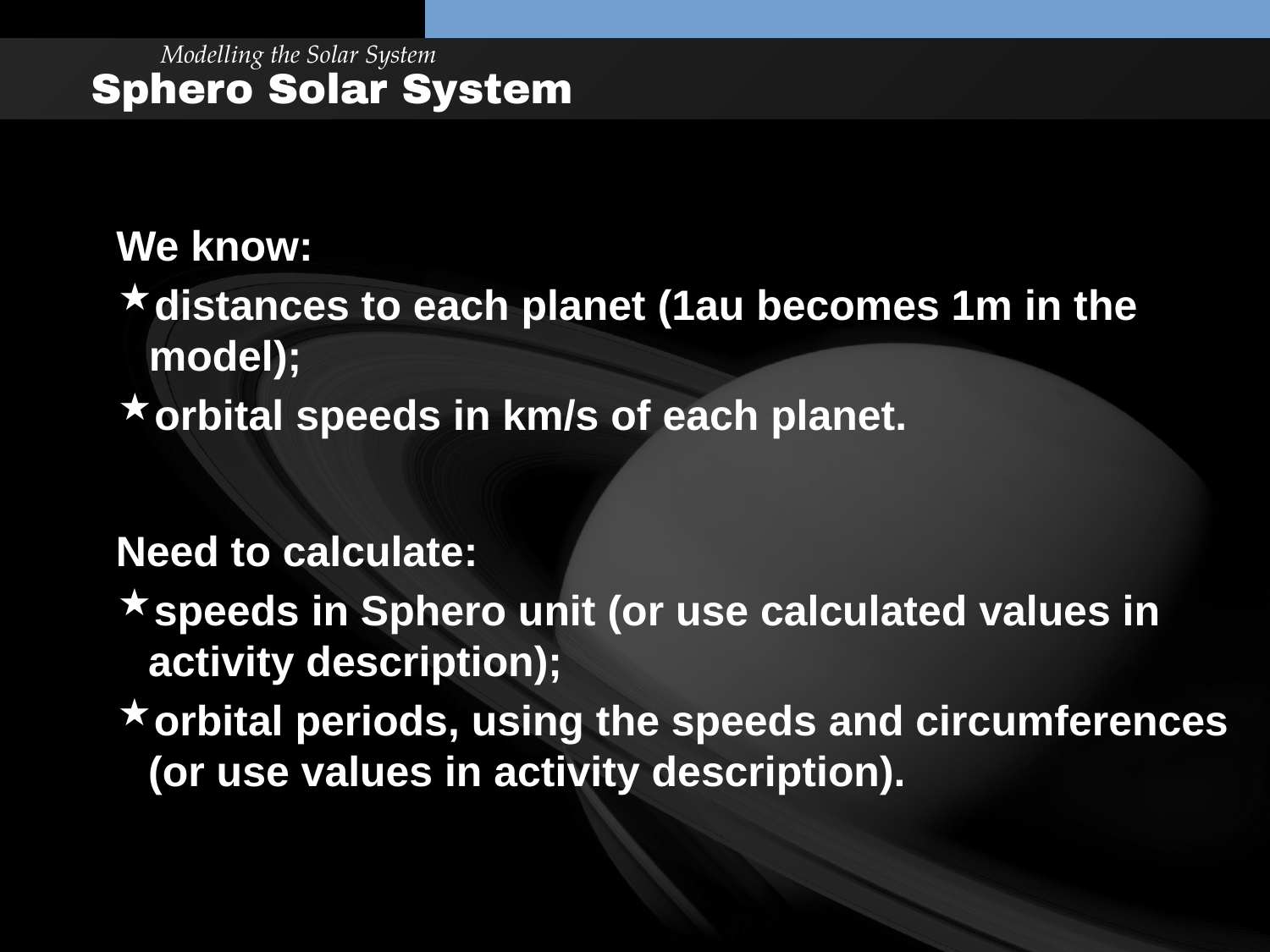

Modelling the Solar System
# Sphero Solar System
We know:
distances to each planet (1au becomes 1m in the model);
orbital speeds in km/s of each planet.

Need to calculate:
speeds in Sphero unit (or use calculated values in activity description);
orbital periods, using the speeds and circumferences (or use values in activity description).